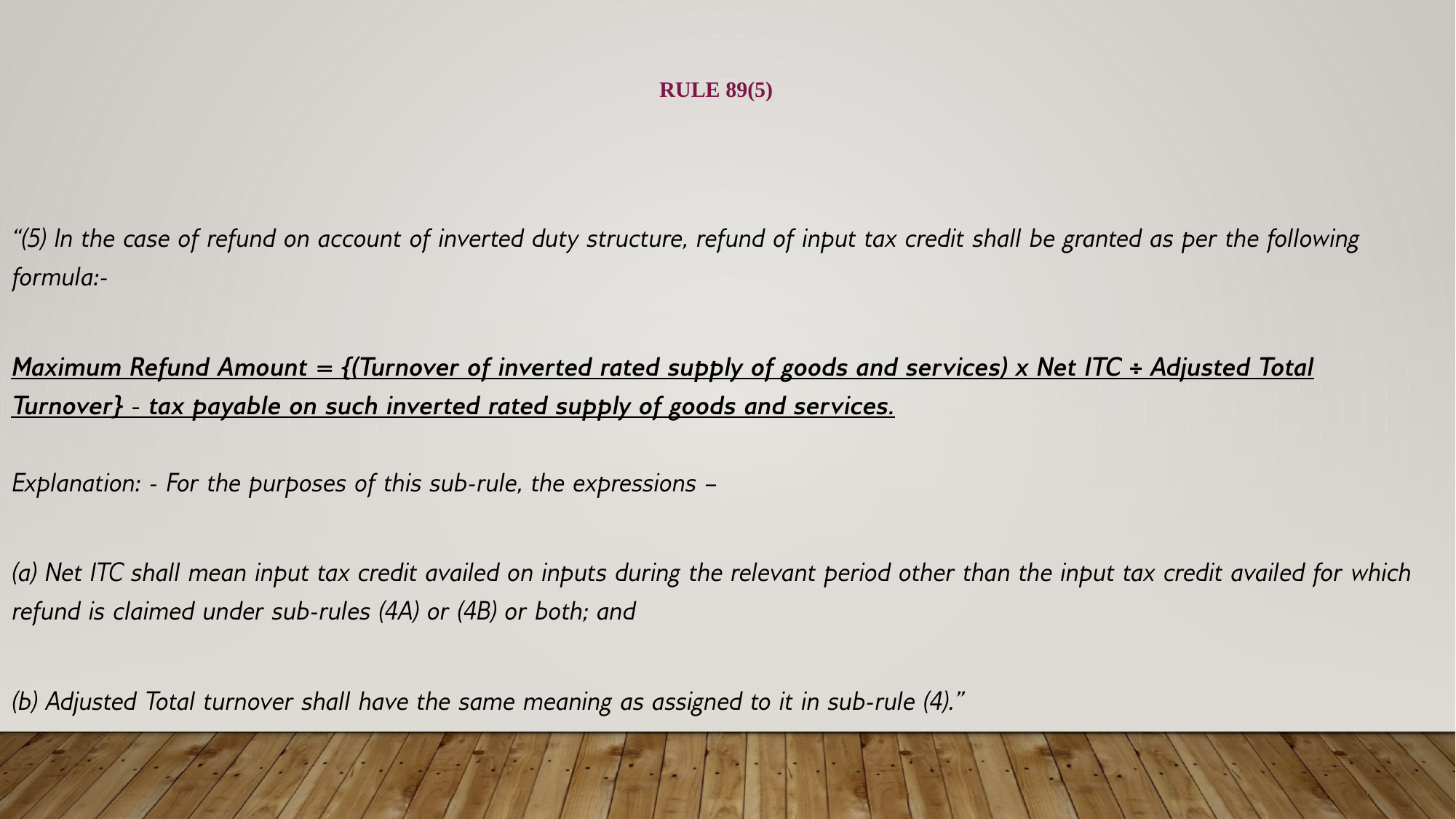

Rule 89(5)
“(5) In the case of refund on account of inverted duty structure, refund of input tax credit shall be granted as per the following formula:-
Maximum Refund Amount = {(Turnover of inverted rated supply of goods and services) x Net ITC ÷ Adjusted Total Turnover} - tax payable on such inverted rated supply of goods and services.
 
Explanation: - For the purposes of this sub-rule, the expressions –
(a) Net ITC shall mean input tax credit availed on inputs during the relevant period other than the input tax credit availed for which refund is claimed under sub-rules (4A) or (4B) or both; and
(b) Adjusted Total turnover shall have the same meaning as assigned to it in sub-rule (4).”